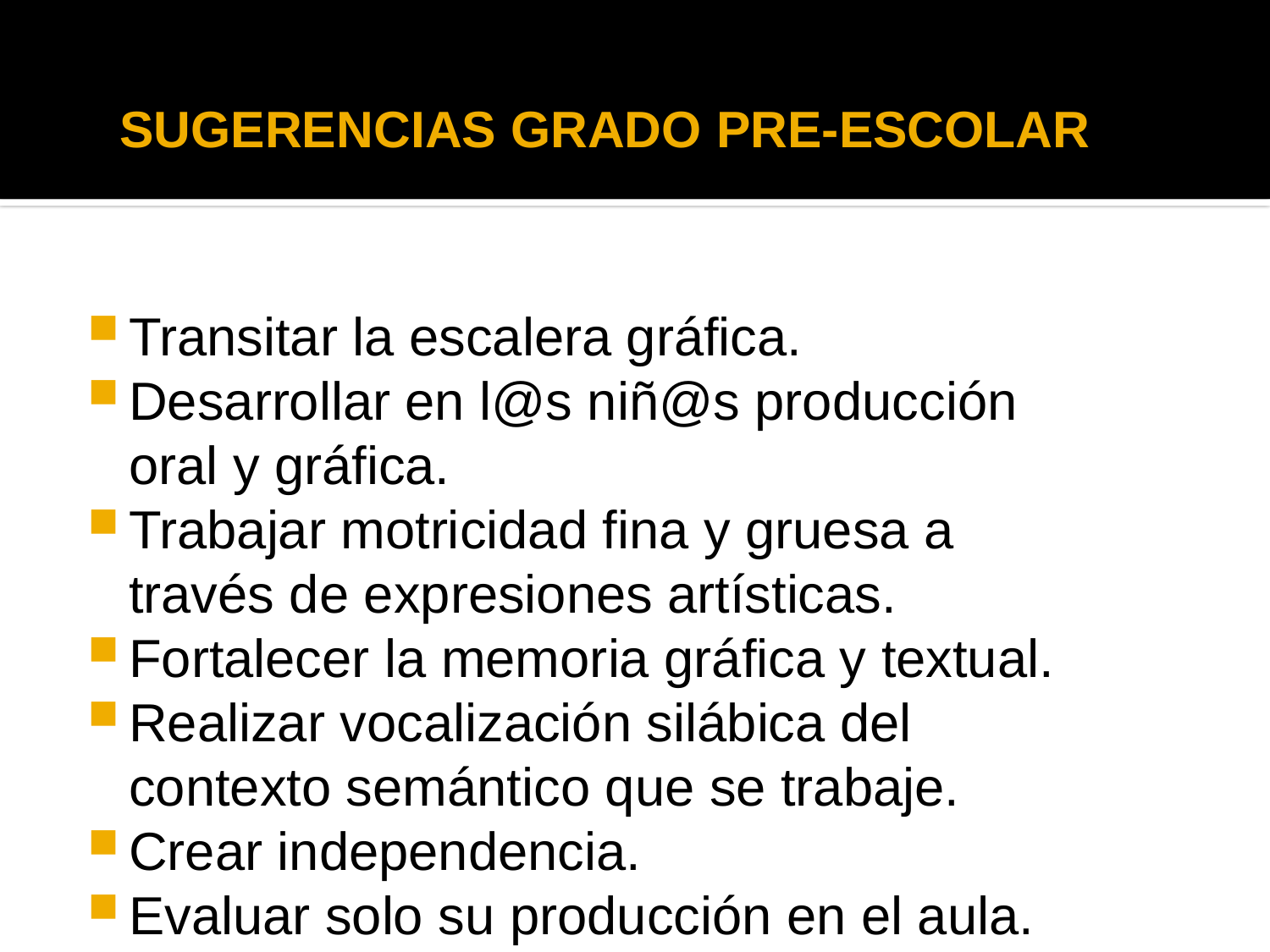

# SUGERENCIAS GRADO PRE-ESCOLAR
Transitar la escalera gráfica.
Desarrollar en l@s niñ@s producción oral y gráfica.
Trabajar motricidad fina y gruesa a través de expresiones artísticas.
Fortalecer la memoria gráfica y textual.
Realizar vocalización silábica del contexto semántico que se trabaje.
Crear independencia.
Evaluar solo su producción en el aula.